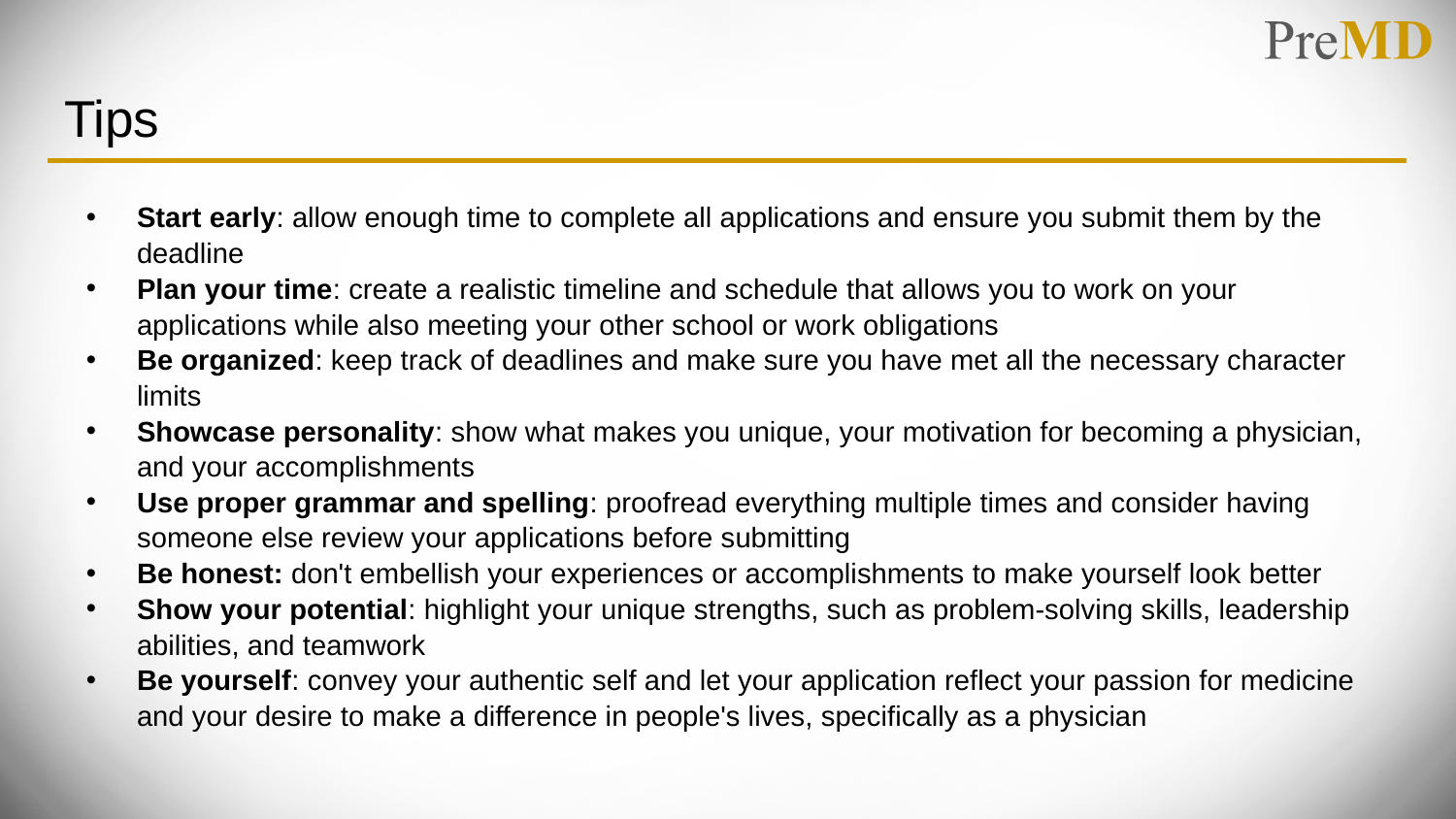

# Tips

Start early: allow enough time to complete all applications and ensure you submit them by the deadline
Plan your time: create a realistic timeline and schedule that allows you to work on your applications while also meeting your other school or work obligations
Be organized: keep track of deadlines and make sure you have met all the necessary character limits
Showcase personality: show what makes you unique, your motivation for becoming a physician, and your accomplishments
Use proper grammar and spelling: proofread everything multiple times and consider having someone else review your applications before submitting
Be honest: don't embellish your experiences or accomplishments to make yourself look better
Show your potential: highlight your unique strengths, such as problem-solving skills, leadership abilities, and teamwork
Be yourself: convey your authentic self and let your application reflect your passion for medicine and your desire to make a difference in people's lives, specifically as a physician